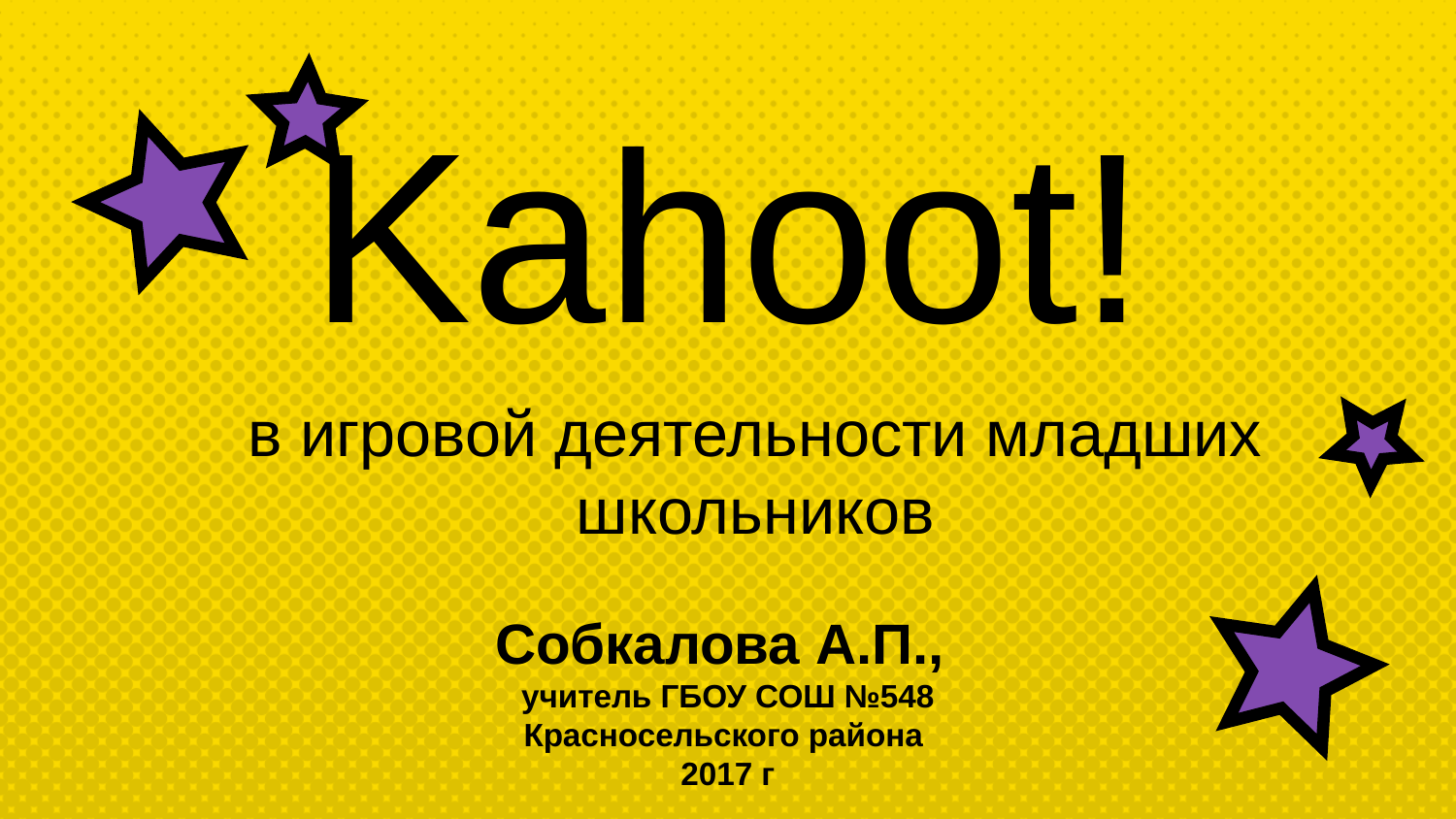

Kahoot!
в игровой деятельности младших школьников

Собкалова А.П.,
учитель ГБОУ СОШ №548
Красносельского района
2017 г